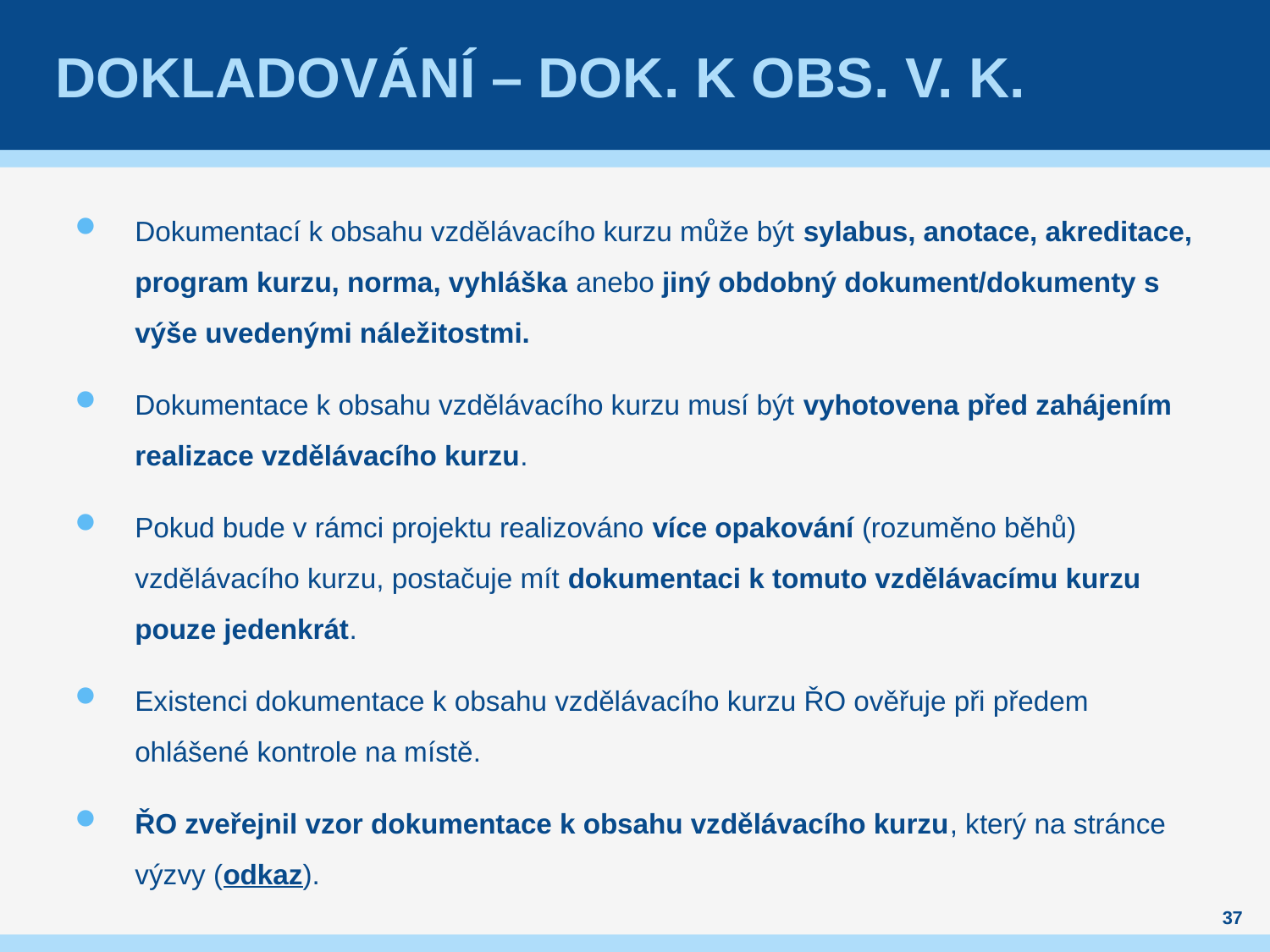

# Dokladování – dok. K obs. V. k.
Dokumentací k obsahu vzdělávacího kurzu může být sylabus, anotace, akreditace, program kurzu, norma, vyhláška anebo jiný obdobný dokument/dokumenty s výše uvedenými náležitostmi.
Dokumentace k obsahu vzdělávacího kurzu musí být vyhotovena před zahájením realizace vzdělávacího kurzu.
Pokud bude v rámci projektu realizováno více opakování (rozuměno běhů) vzdělávacího kurzu, postačuje mít dokumentaci k tomuto vzdělávacímu kurzu pouze jedenkrát.
Existenci dokumentace k obsahu vzdělávacího kurzu ŘO ověřuje při předem ohlášené kontrole na místě.
ŘO zveřejnil vzor dokumentace k obsahu vzdělávacího kurzu, který na stránce výzvy (odkaz).

37